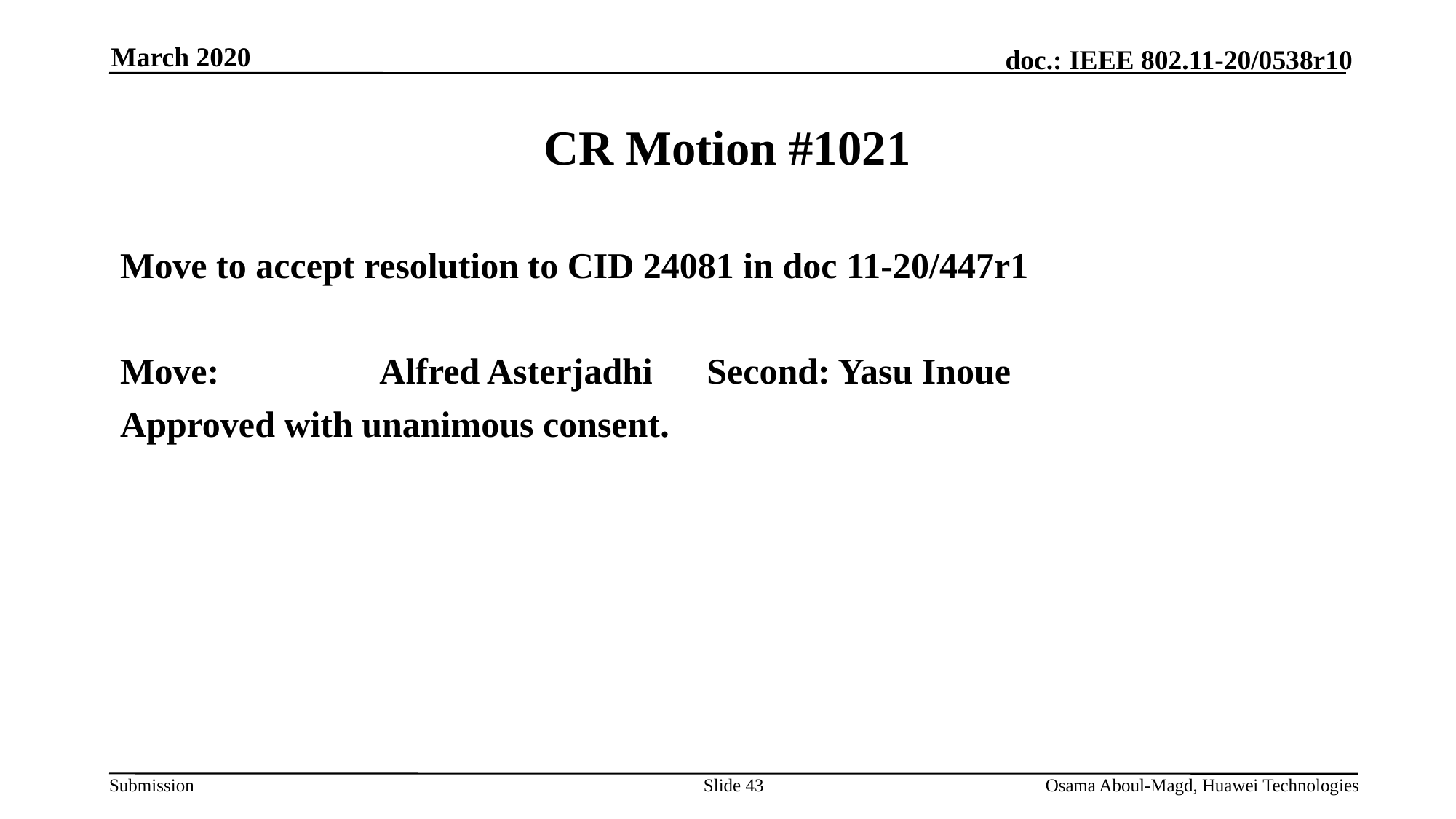

March 2020
# CR Motion #1021
Move to accept resolution to CID 24081 in doc 11-20/447r1

Move:		Alfred Asterjadhi	Second: Yasu Inoue
Approved with unanimous consent.
Slide 43
Osama Aboul-Magd, Huawei Technologies